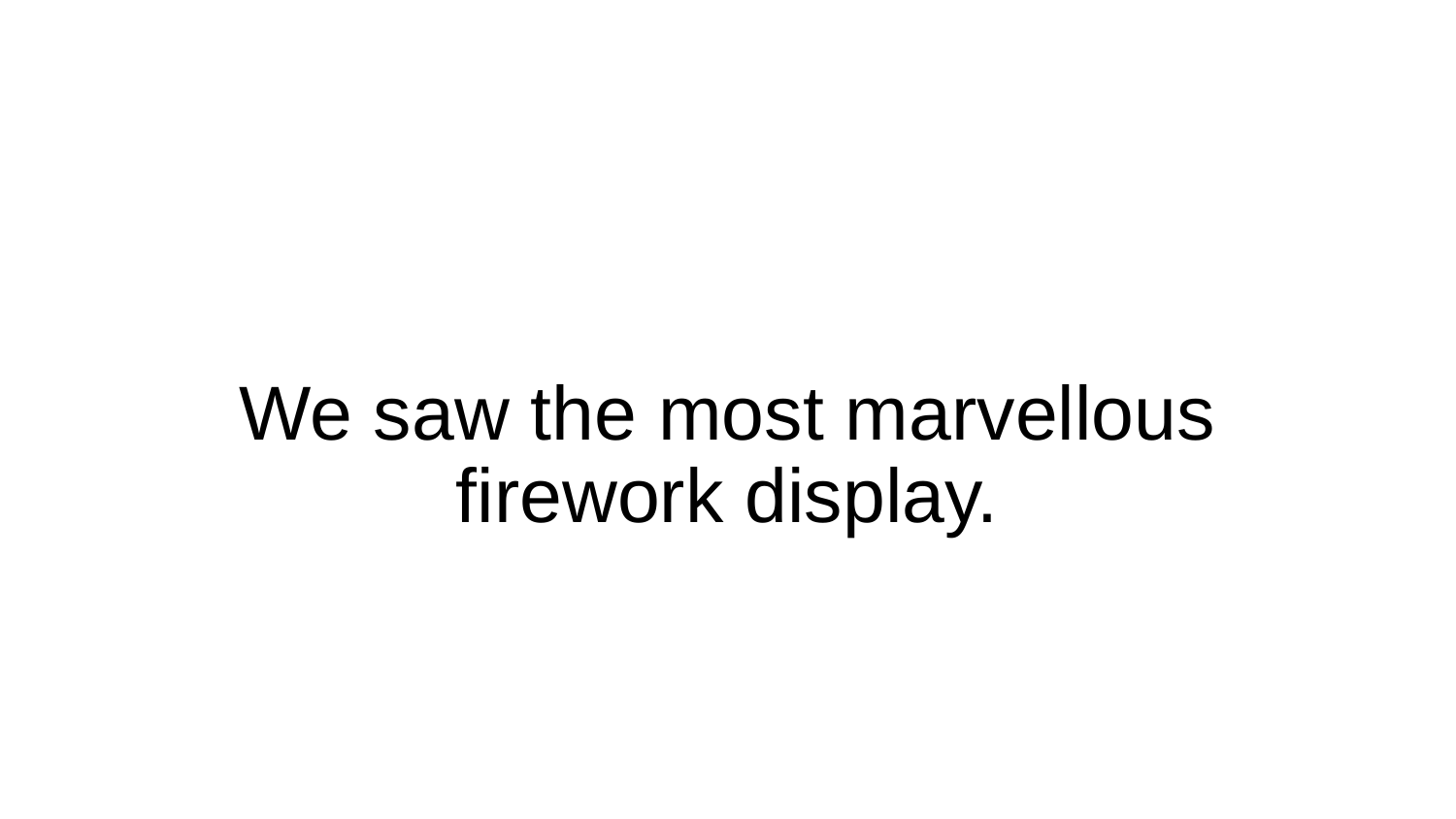

# We saw the most marvellous firework display.